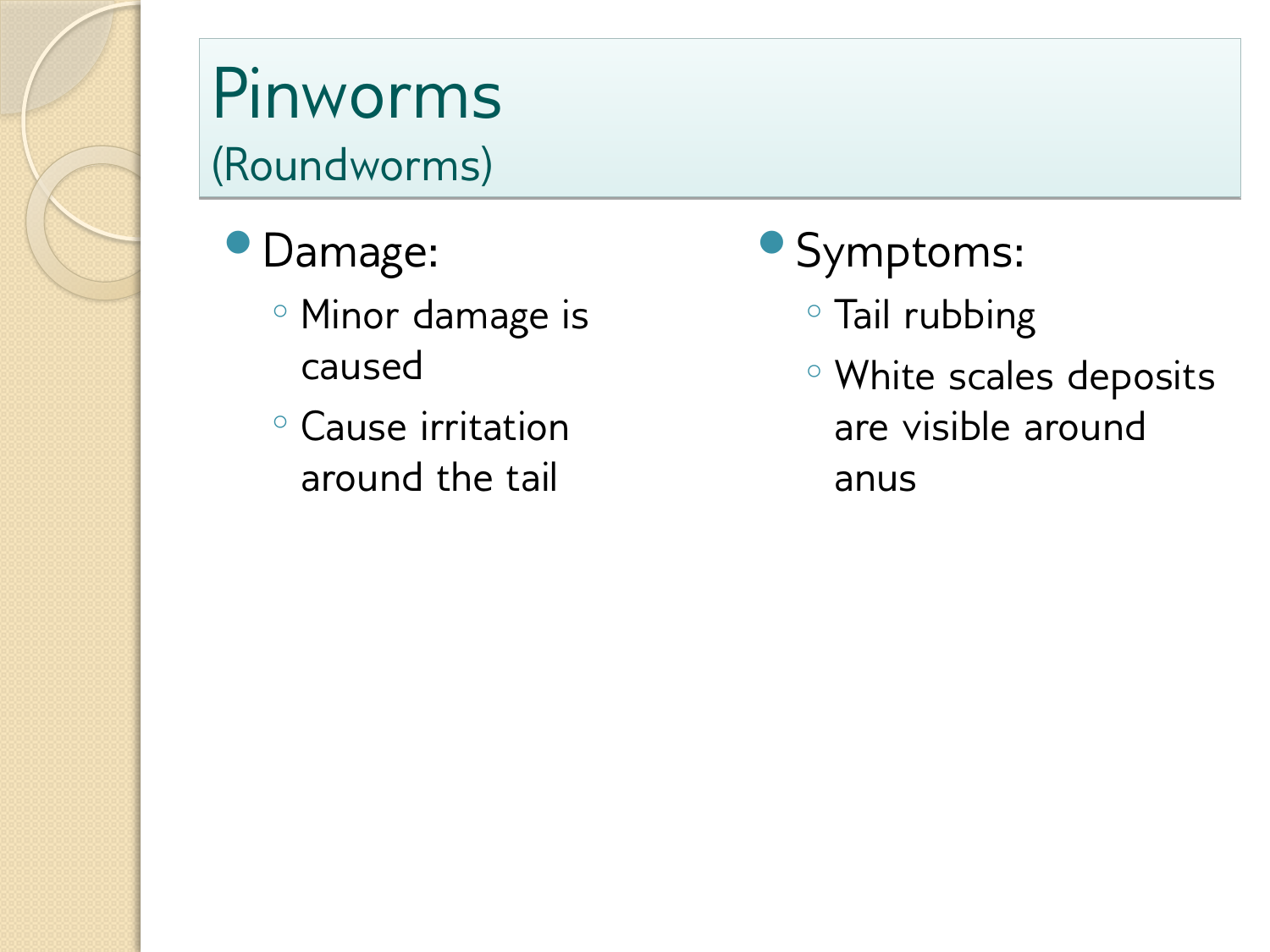

# Pinworms (Roundworms)
Damage:
Minor damage is caused
Cause irritation around the tail
Symptoms:
Tail rubbing
White scales deposits are visible around anus